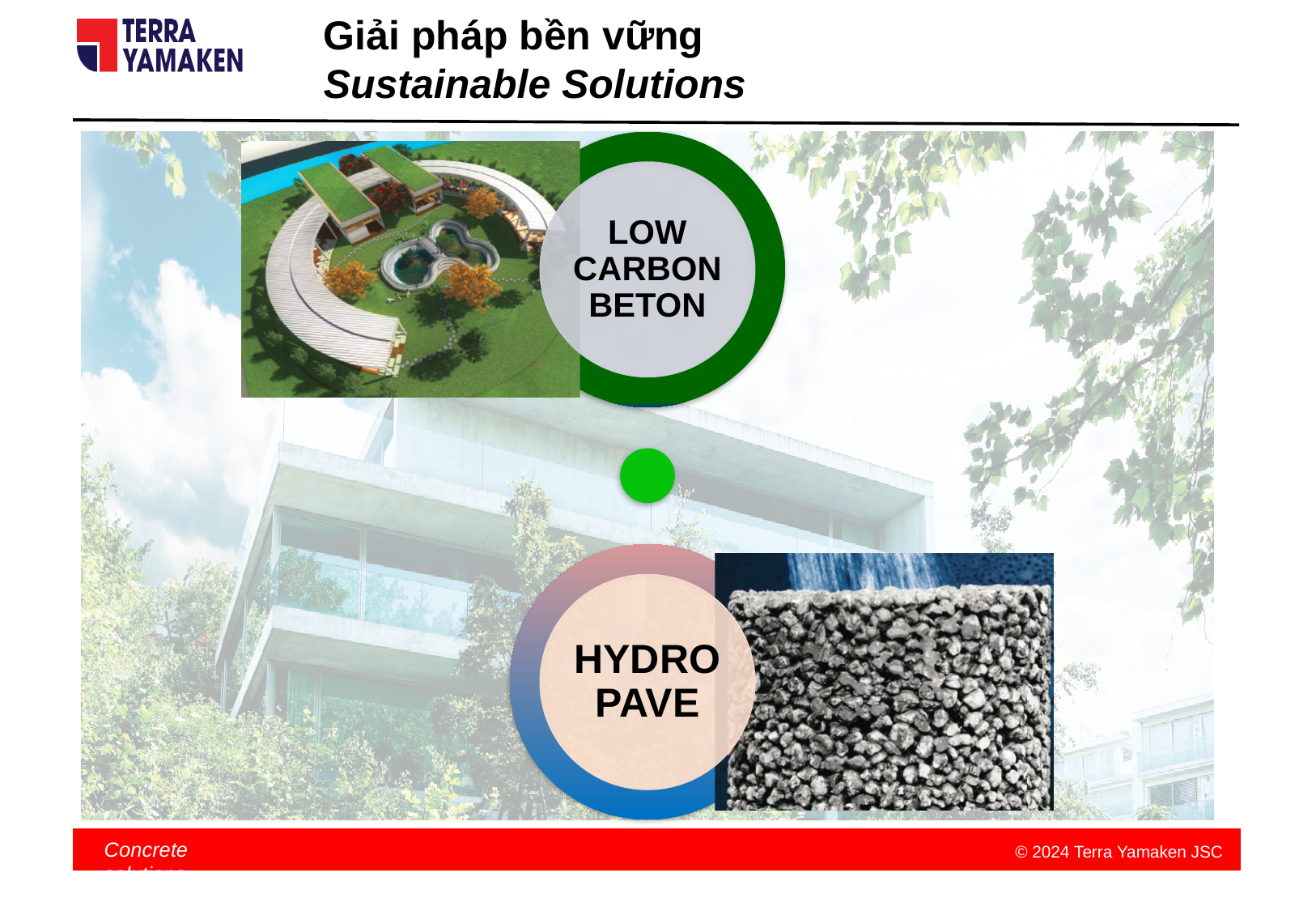

# Giải pháp bền vững Sustainable Solutions
LOW CARBON BETON
HYDROPAVE